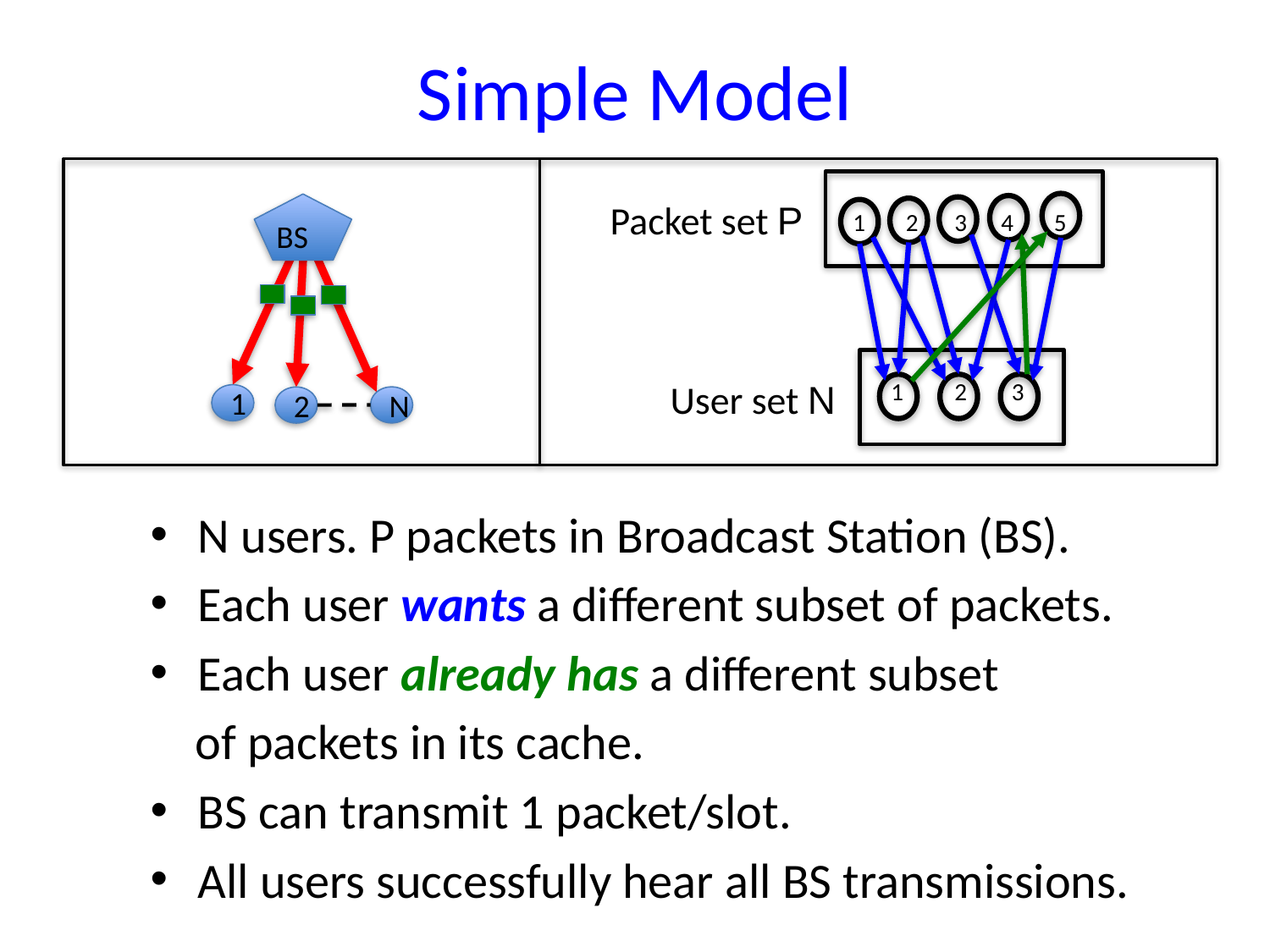

# Simple Model

4
5
1
2
3
1
2
3
Packet set P
User set N

BS

1
N
2
N users. P packets in Broadcast Station (BS).
Each user wants a different subset of packets.
Each user already has a different subset
    of packets in its cache.
BS can transmit 1 packet/slot.
All users successfully hear all BS transmissions.